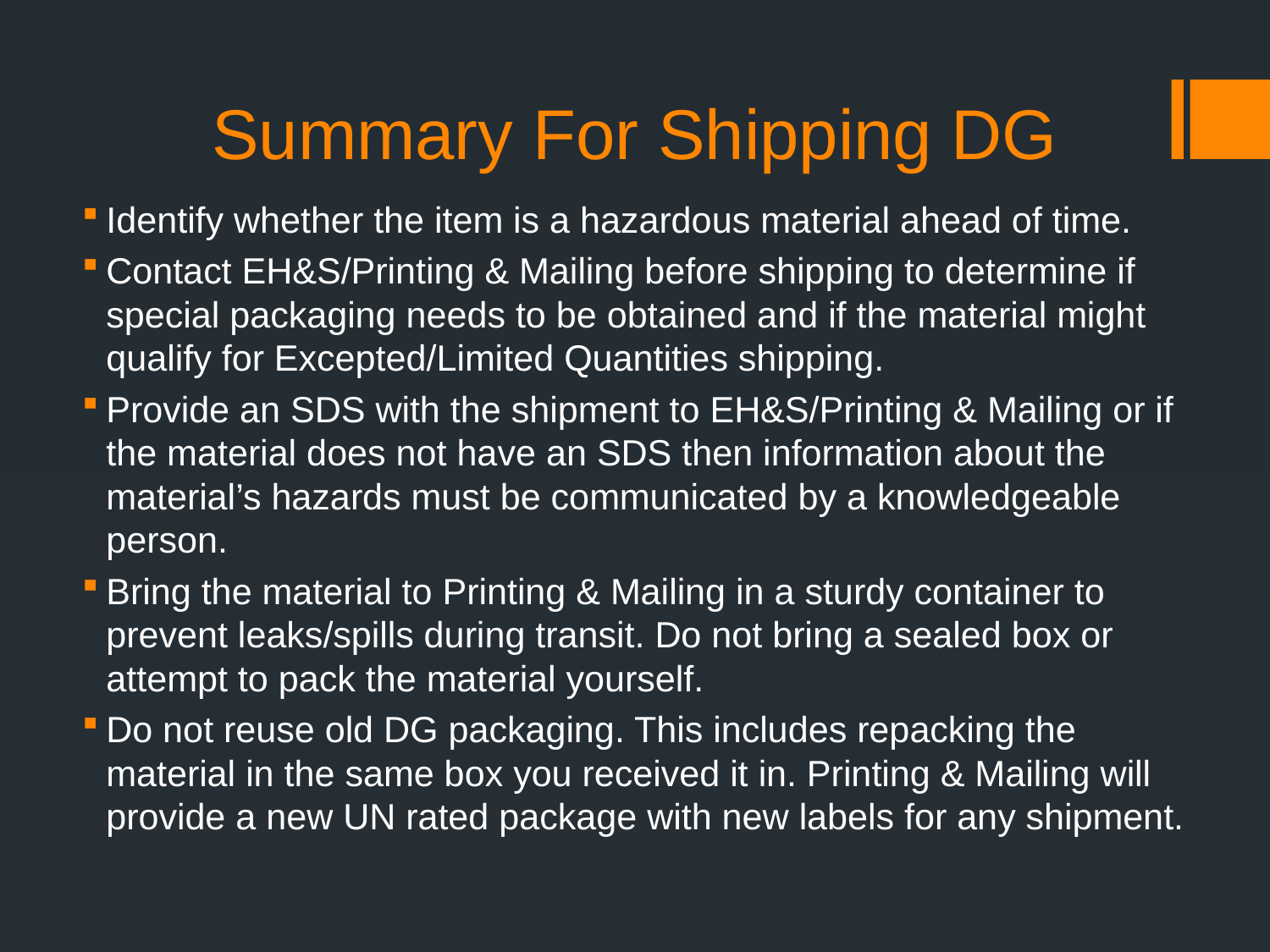

# Summary For Shipping DG
Identify whether the item is a hazardous material ahead of time.
Contact EH&S/Printing & Mailing before shipping to determine if special packaging needs to be obtained and if the material might qualify for Excepted/Limited Quantities shipping.
Provide an SDS with the shipment to EH&S/Printing & Mailing or if the material does not have an SDS then information about the material’s hazards must be communicated by a knowledgeable person.
Bring the material to Printing & Mailing in a sturdy container to prevent leaks/spills during transit. Do not bring a sealed box or attempt to pack the material yourself.
Do not reuse old DG packaging. This includes repacking the material in the same box you received it in. Printing & Mailing will provide a new UN rated package with new labels for any shipment.